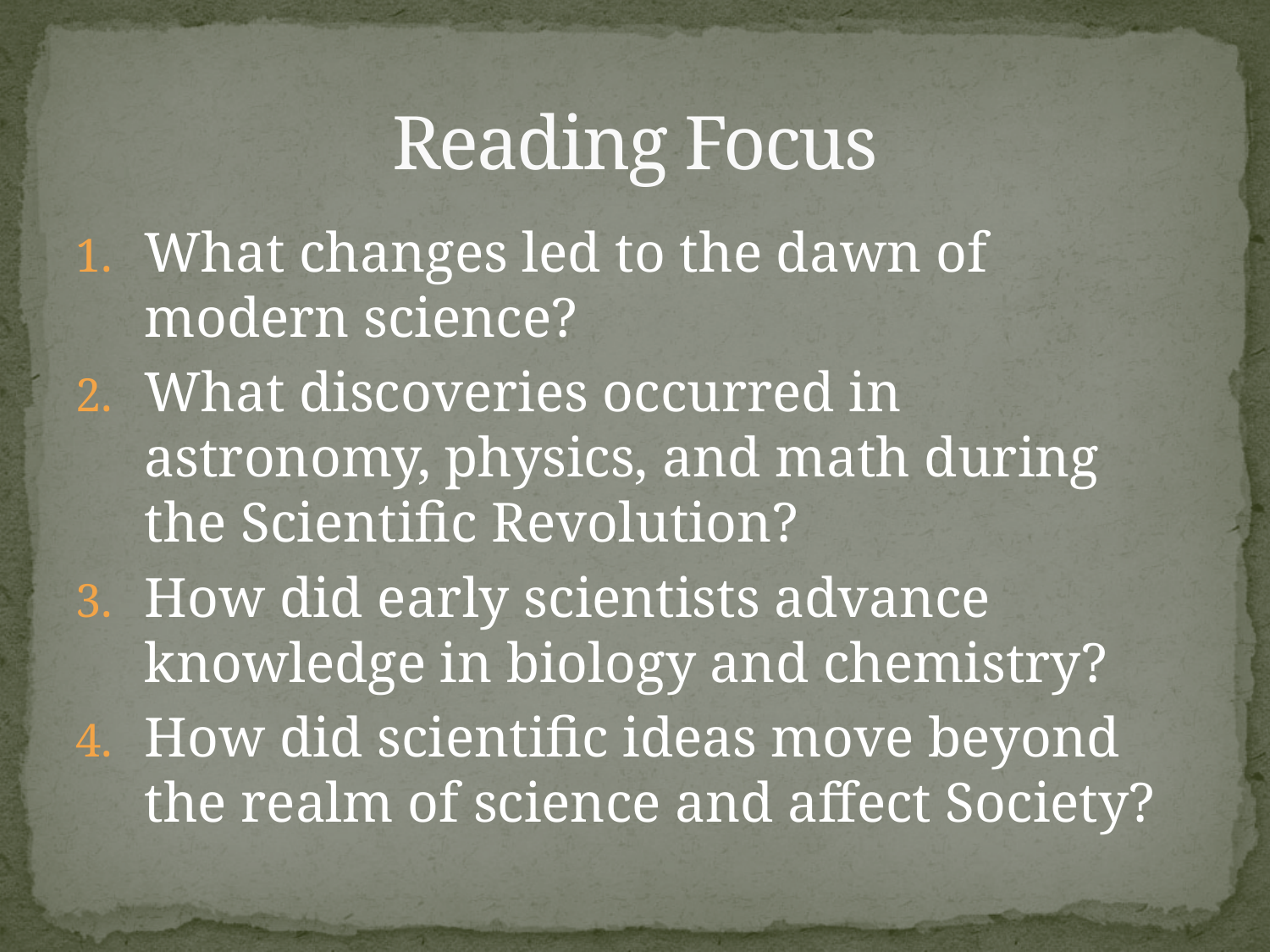

# Reading Focus
What changes led to the dawn of modern science?
What discoveries occurred in astronomy, physics, and math during the Scientific Revolution?
How did early scientists advance knowledge in biology and chemistry?
How did scientific ideas move beyond the realm of science and affect Society?